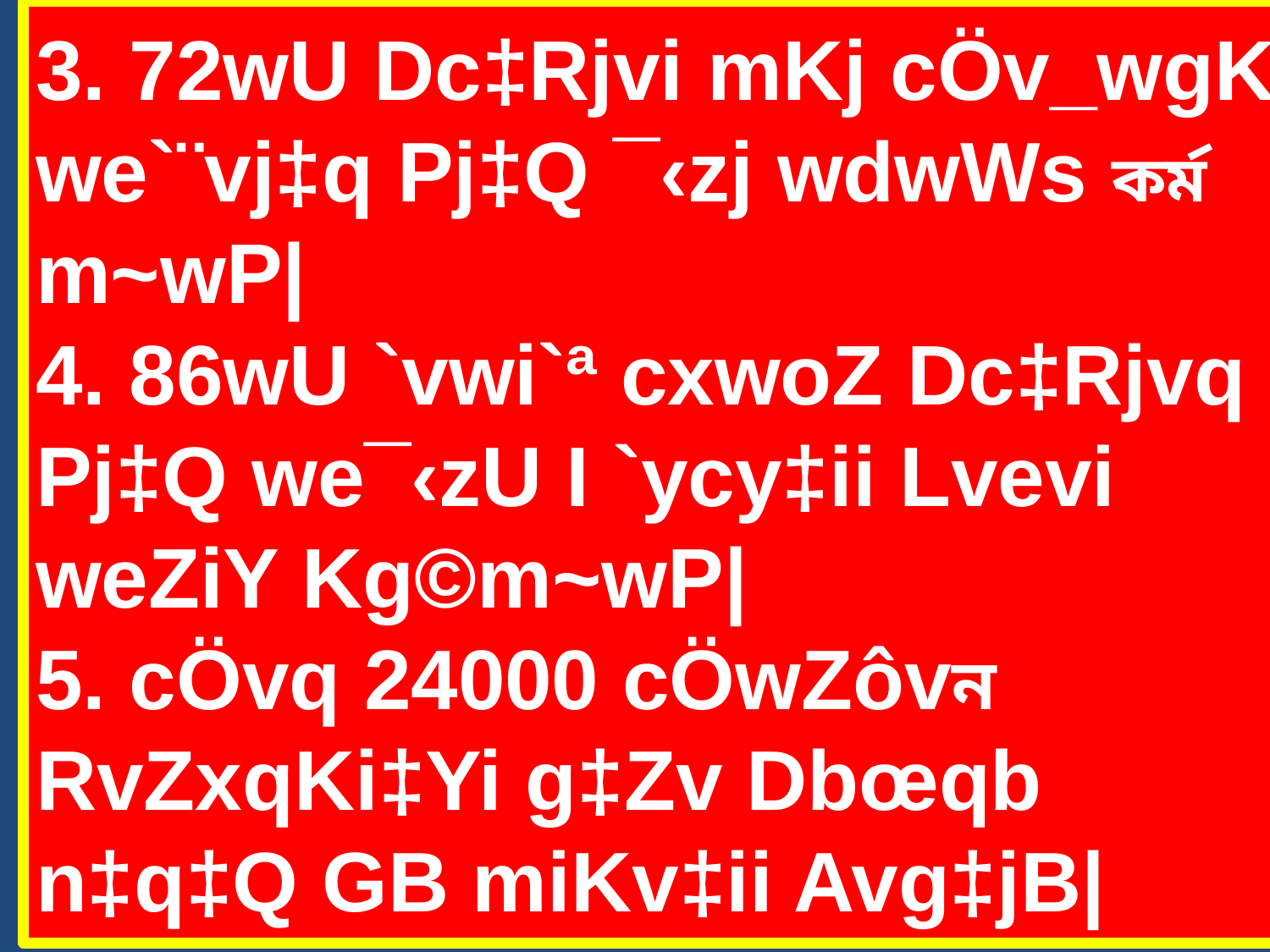

3. 72wU Dc‡Rjvi mKj cÖv_wgK we`¨vj‡q Pj‡Q ¯‹zj wdwWs কর্ম m~wP|
4. 86wU `vwi`ª cxwoZ Dc‡Rjvq Pj‡Q we¯‹zU I `ycy‡ii Lvevi weZiY Kg©m~wP|
5. cÖvq 24000 cÖwZôvন RvZxqKi‡Yi g‡Zv Dbœqb n‡q‡Q GB miKv‡ii Avg‡jB|